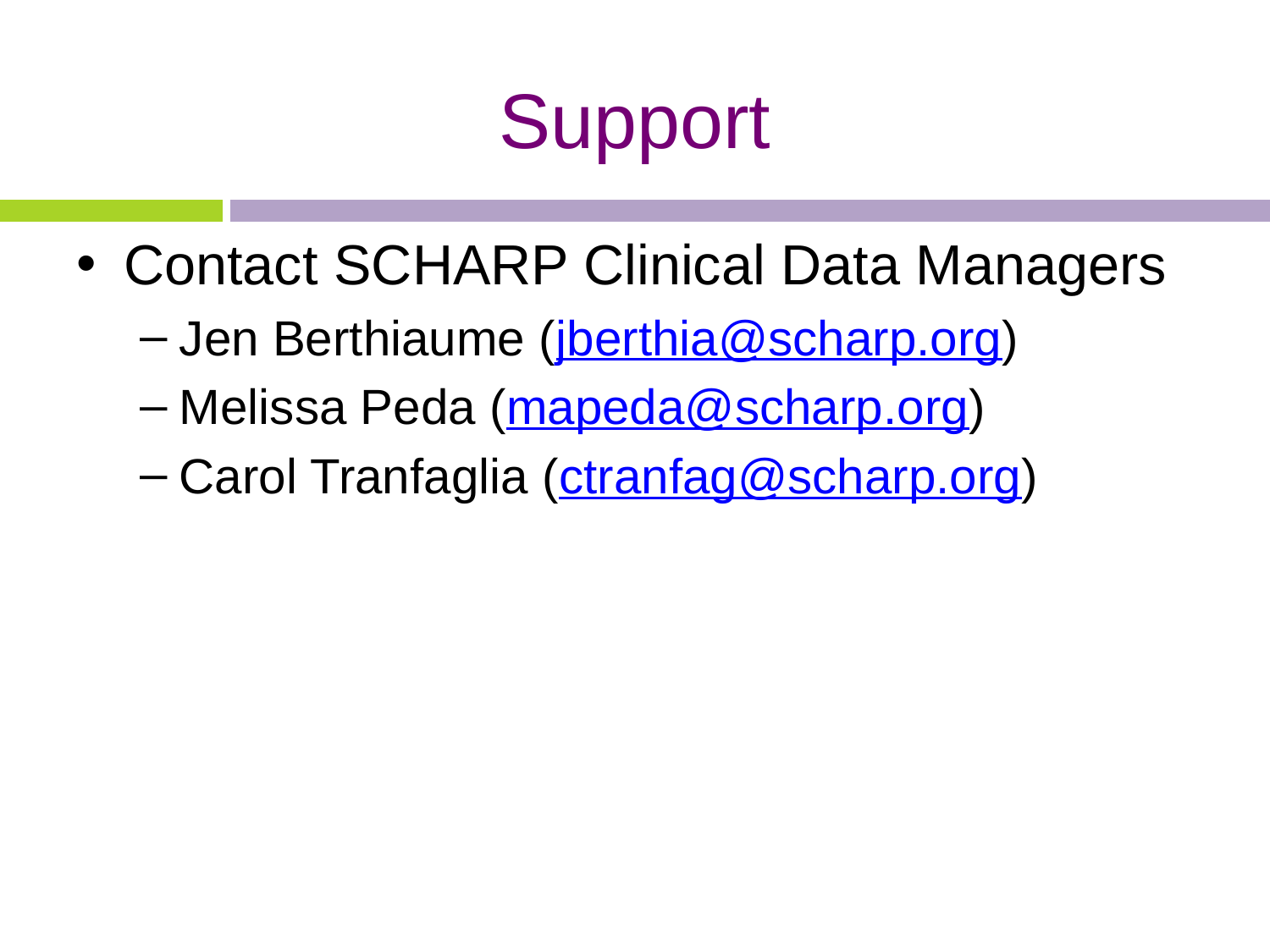

# Support
Contact SCHARP Clinical Data Managers
Jen Berthiaume (jberthia@scharp.org)
Melissa Peda (mapeda@scharp.org)
Carol Tranfaglia (ctranfag@scharp.org)